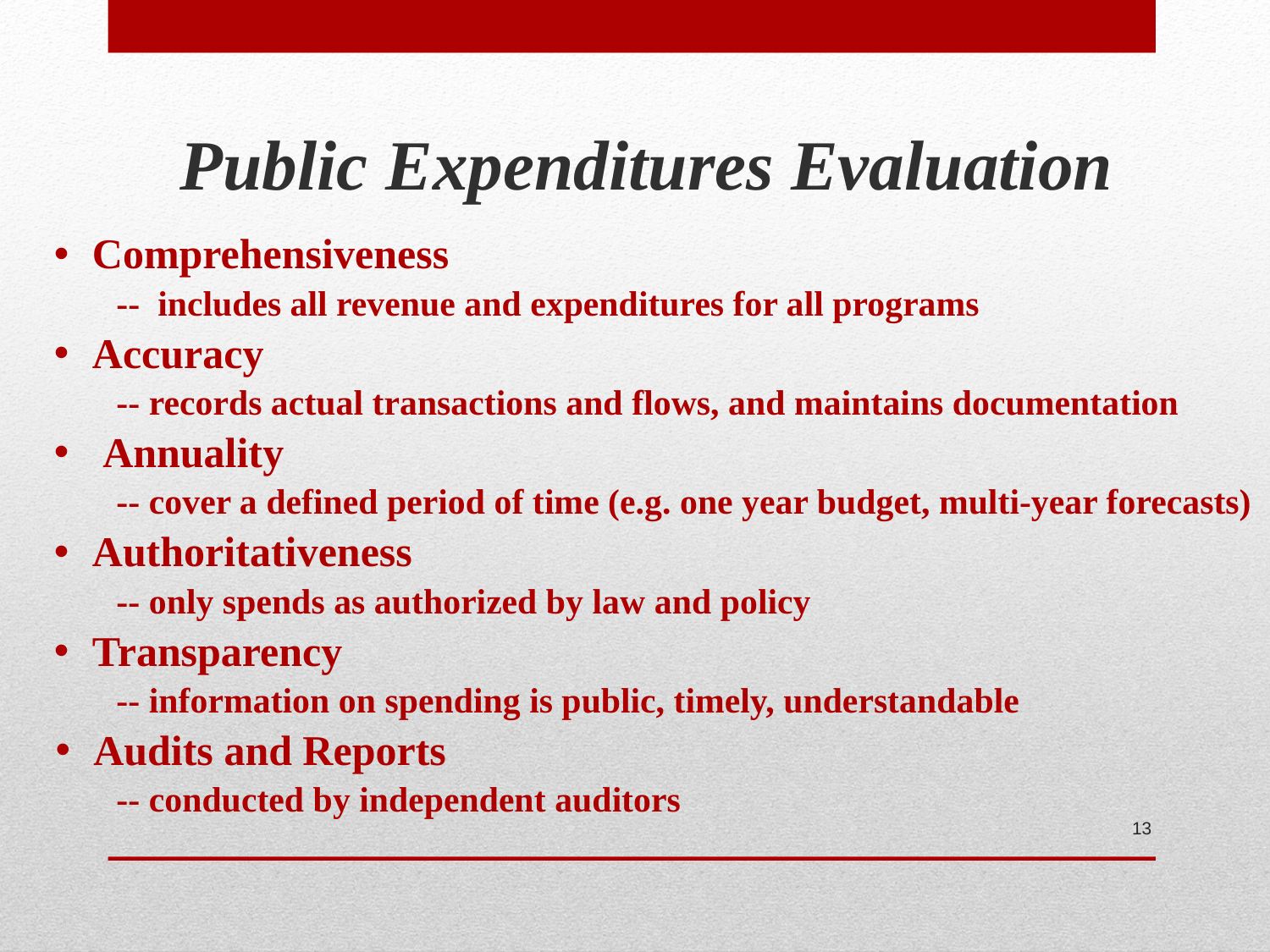

Public Expenditures Evaluation

Comprehensiveness
  --  includes all revenue and expenditures for all programs
Accuracy
  -- records actual transactions and flows, and maintains documentation
 Annuality
       -- cover a defined period of time (e.g. one year budget, multi-year forecasts)
Authoritativeness
  -- only spends as authorized by law and policy
Transparency
  -- information on spending is public, timely, understandable
Audits and Reports
  -- conducted by independent auditors

13